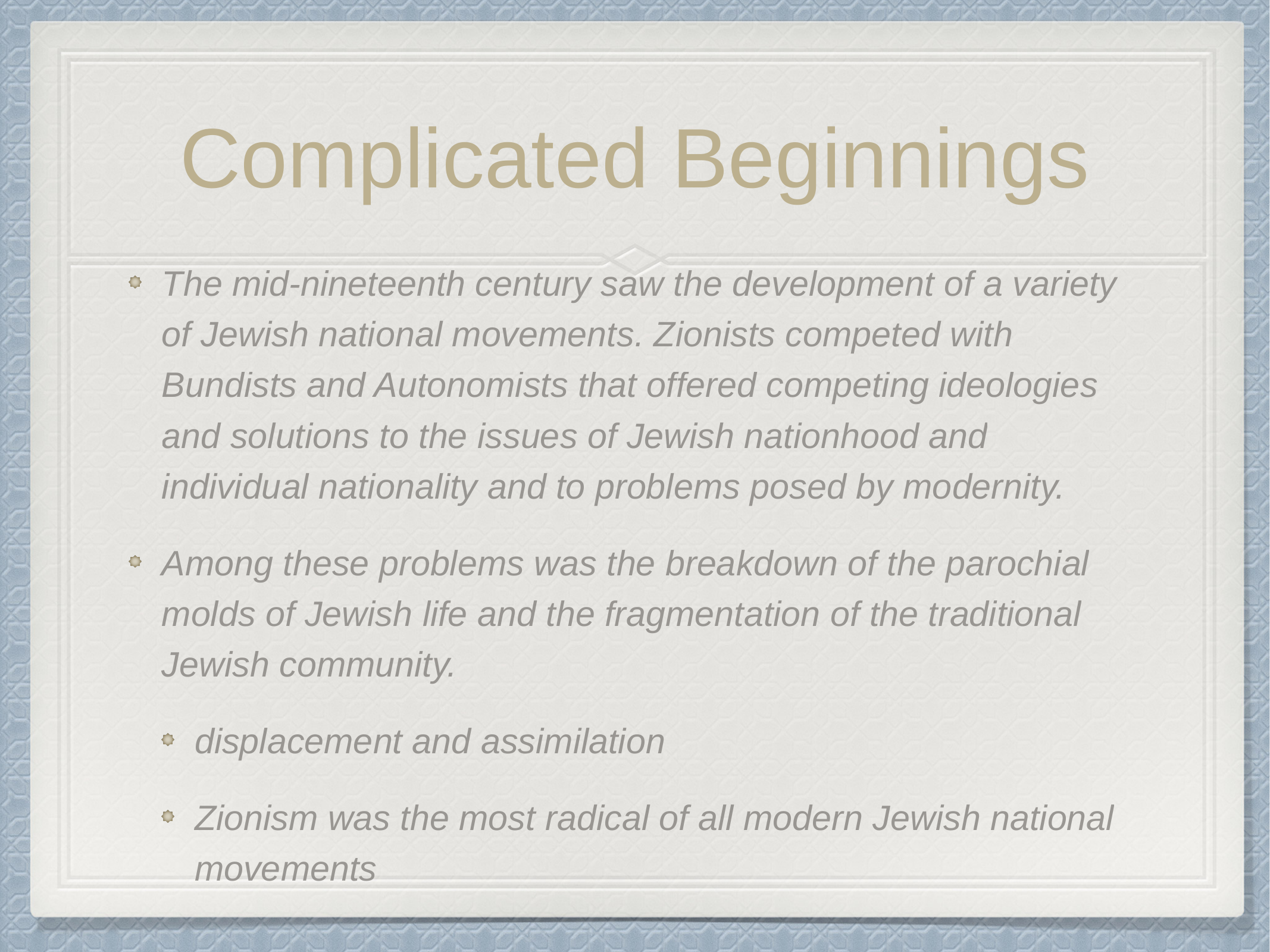

# Complicated Beginnings
The mid-nineteenth century saw the development of a variety of Jewish national movements. Zionists competed with Bundists and Autonomists that offered competing ideologies and solutions to the issues of Jewish nationhood and individual nationality and to problems posed by modernity.
Among these problems was the breakdown of the parochial molds of Jewish life and the fragmentation of the traditional Jewish community.
displacement and assimilation
Zionism was the most radical of all modern Jewish national movements